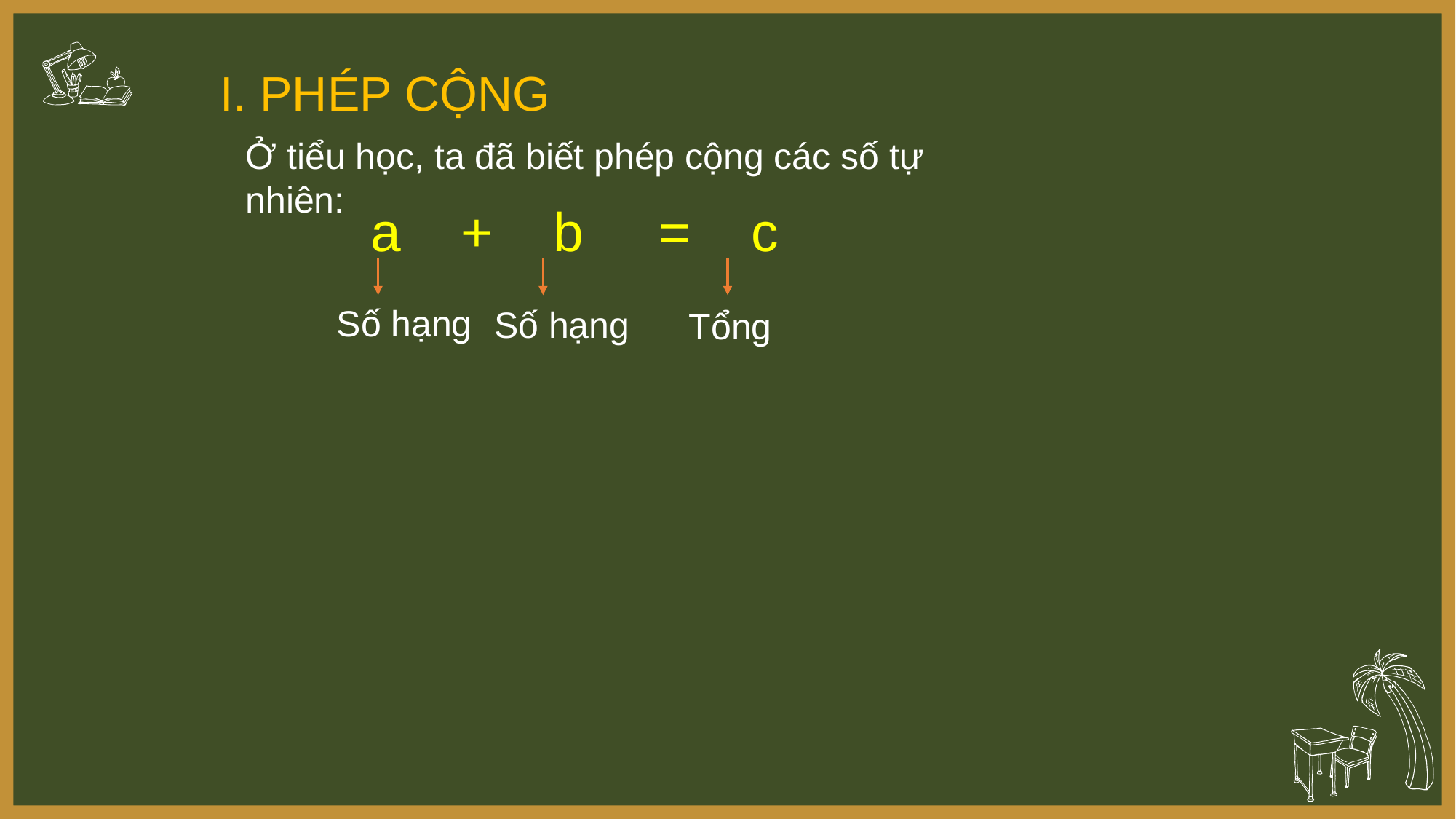

I. PHÉP CỘNG
Ở tiểu học, ta đã biết phép cộng các số tự nhiên:
a    +    b     =    c
Số hạng
Số hạng
Tổng